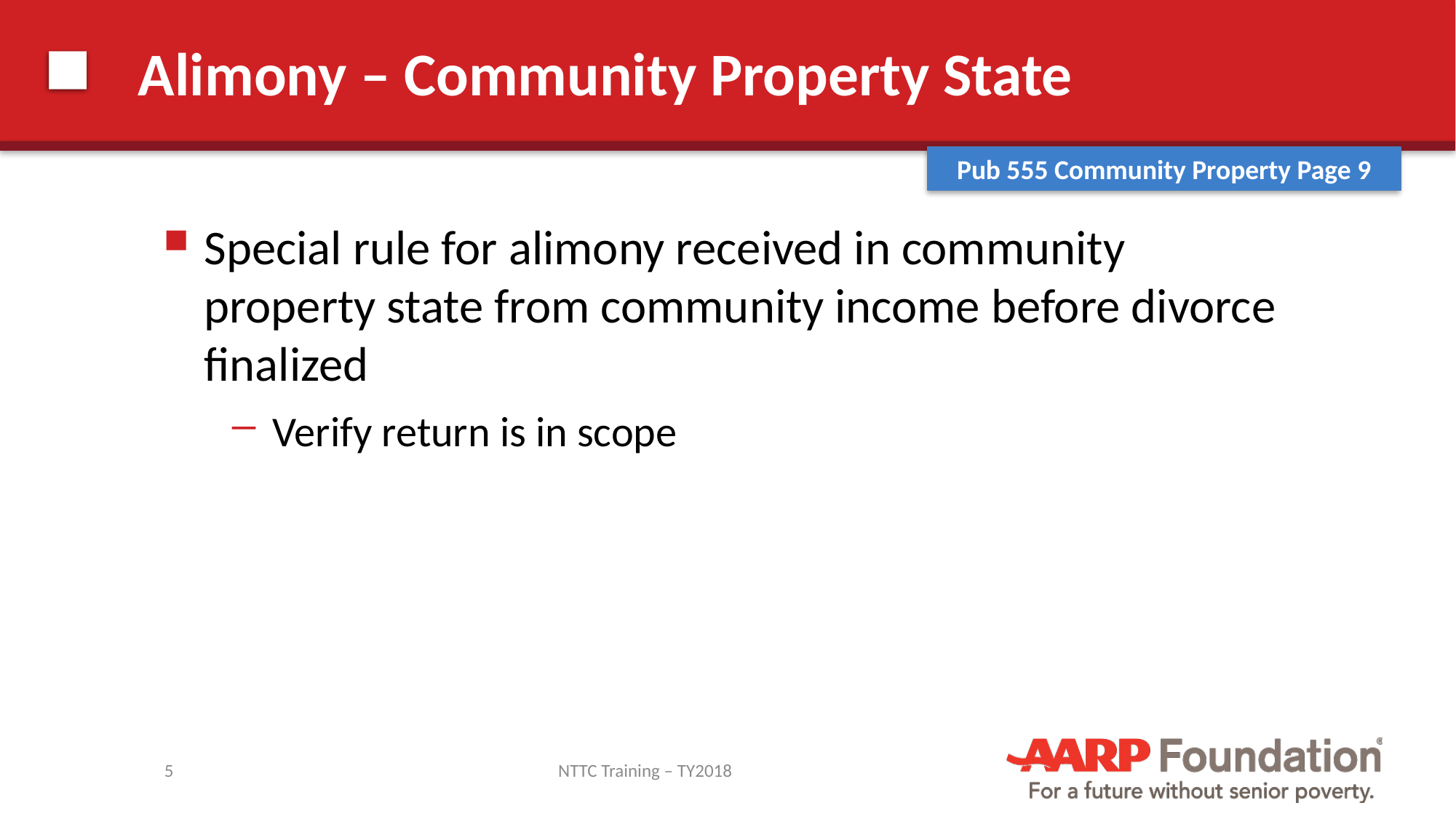

# Alimony – Community Property State
Pub 555 Community Property Page 9
Special rule for alimony received in community property state from community income before divorce finalized
Verify return is in scope

5
NTTC Training – TY2018